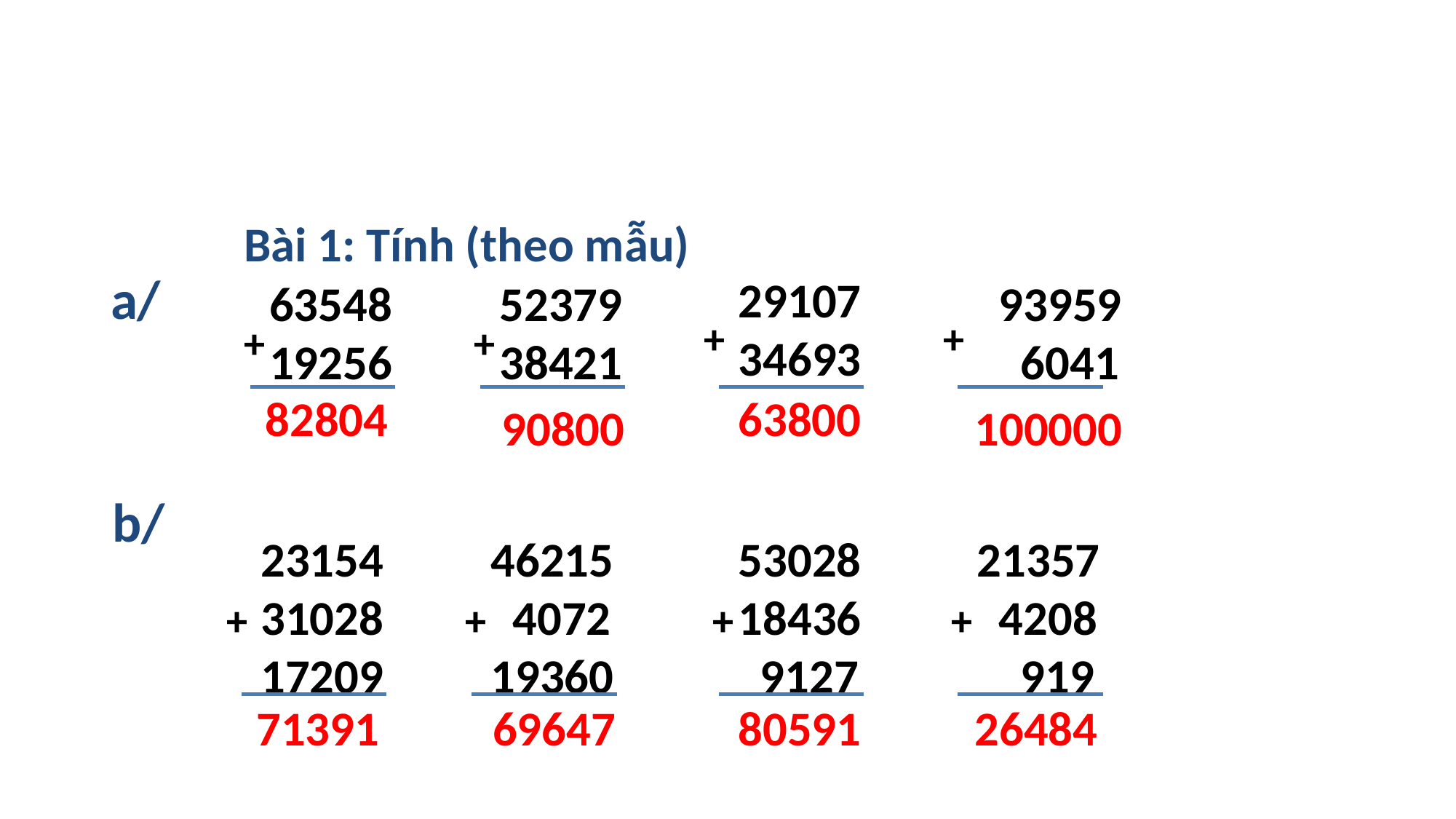

Bài 1: Tính (theo mẫu)
a/
29107
34693

63548
19256

5237938421

  93959
    6041

+
+
+
+
82804
63800
90800
100000
b/
23154
31028
17209

46215
  4072
19360

21357
  4208
    919

53028
18436
  9127

+
+
+
+
71391
69647
80591
26484